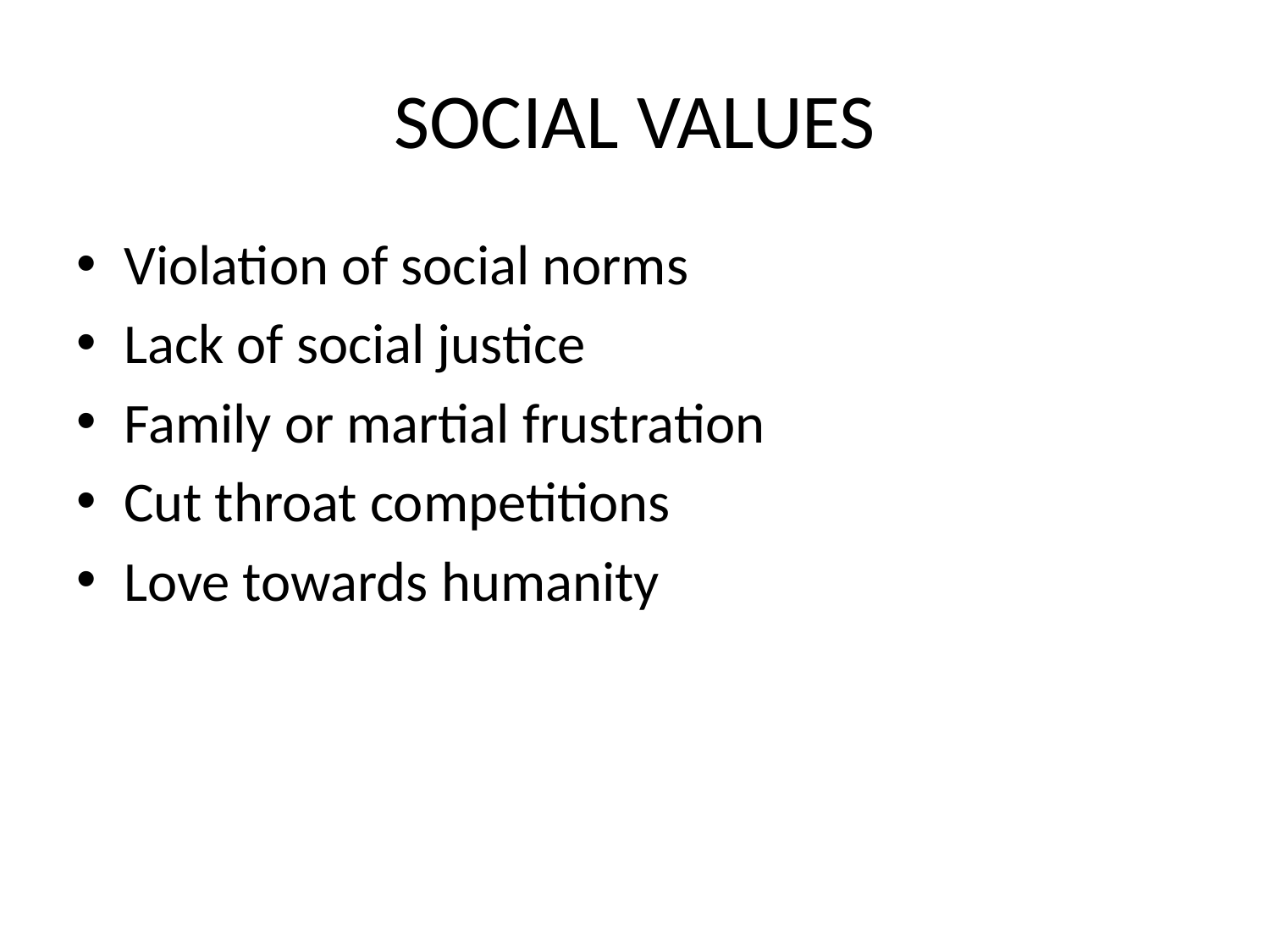

# SOCIAL VALUES
Violation of social norms
Lack of social justice
Family or martial frustration
Cut throat competitions
Love towards humanity